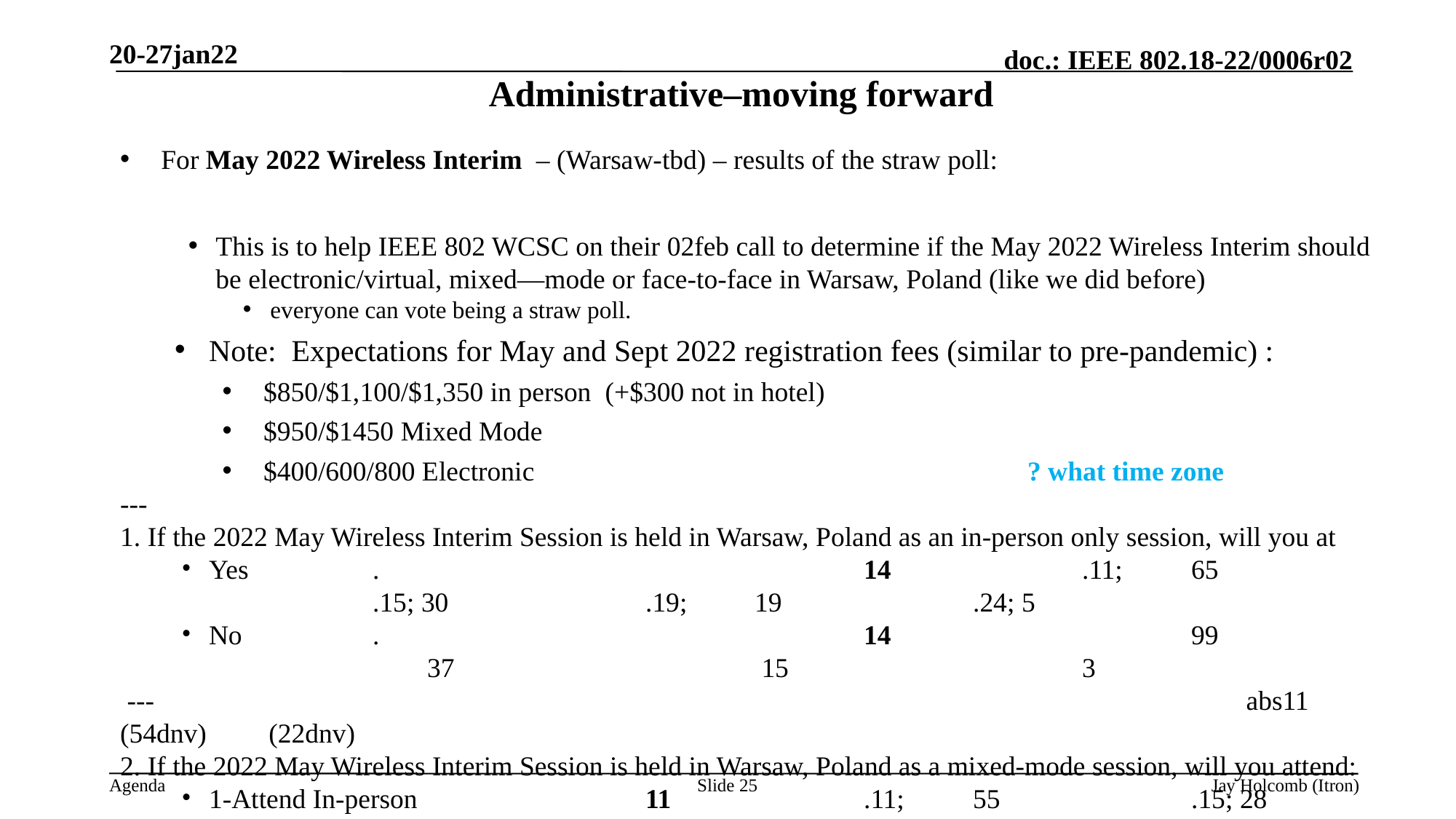

20-27jan22
# Administrative–moving forward

For May 2022 Wireless Interim  – (Warsaw-tbd) – results of the straw poll:

This is to help IEEE 802 WCSC on their 02feb call to determine if the May 2022 Wireless Interim should be electronic/virtual, mixed—mode or face-to-face in Warsaw, Poland (like we did before)
everyone can vote being a straw poll.
Note:  Expectations for May and Sept 2022 registration fees (similar to pre-pandemic) :
$850/$1,100/$1,350 in person  (+$300 not in hotel)
$950/$1450 Mixed Mode
$400/600/800 Electronic					? what time zone
---
1. If the 2022 May Wireless Interim Session is held in Warsaw, Poland as an in-person only session, will you at
Yes	.					14		.11;	65		.15; 30		.19;	19		.24; 5
No	.					14			99			37			 15			3
 ---										     abs11 (54dnv)         (22dnv)
2. If the 2022 May Wireless Interim Session is held in Warsaw, Poland as a mixed-mode session, will you attend:
1-Attend In-person			11		.11;	55		.15; 28		.19;	16		.24; 4
2-Attend Virtually (remotely)	14			107			37			15			4
3-Will not attend plenary 		3			13 (58dnv)	  8 (17dnv)	3			0

Slide 25
Jay Holcomb (Itron)